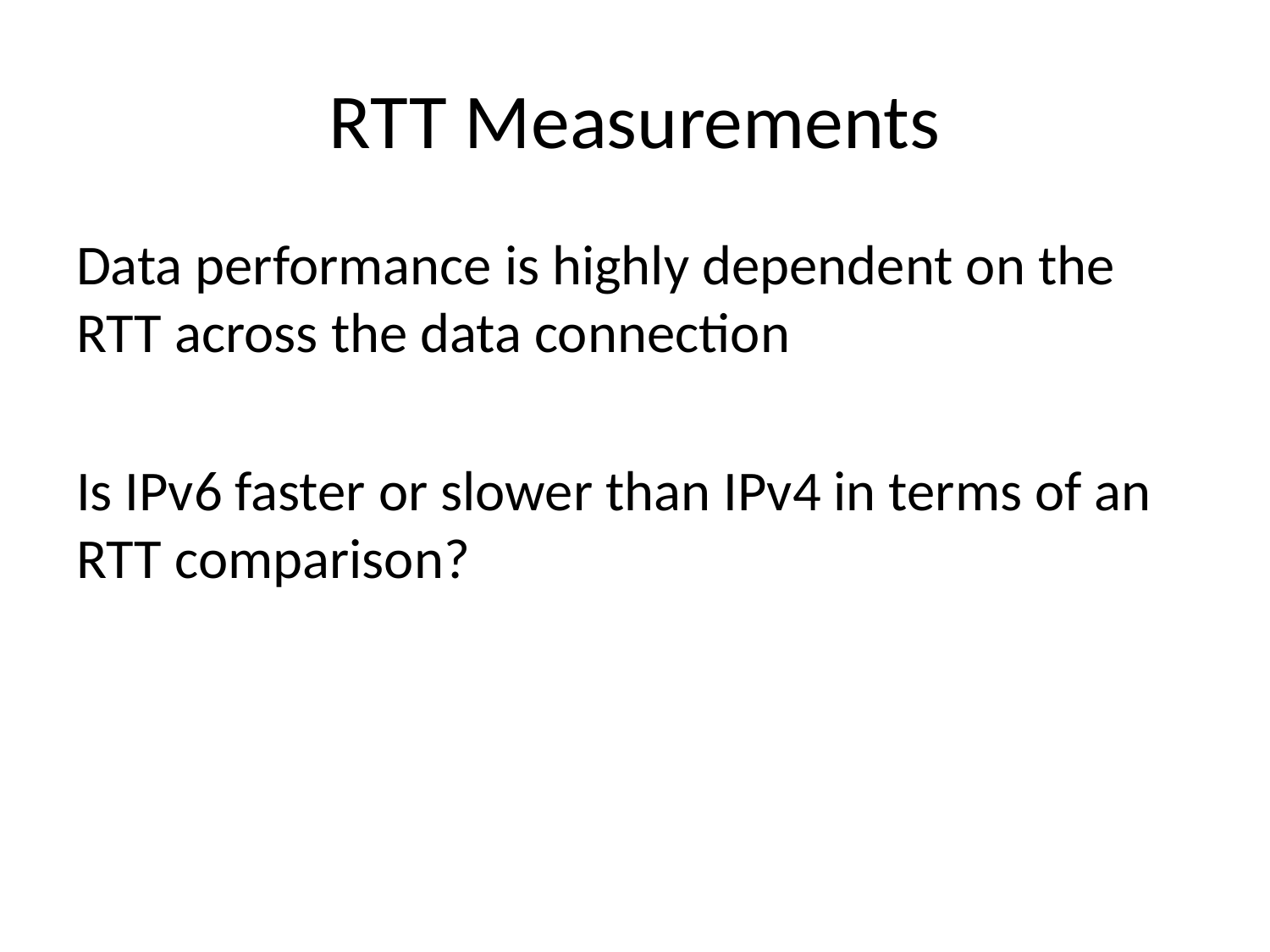

# RTT Measurements
Data performance is highly dependent on the RTT across the data connection

Is IPv6 faster or slower than IPv4 in terms of an RTT comparison?